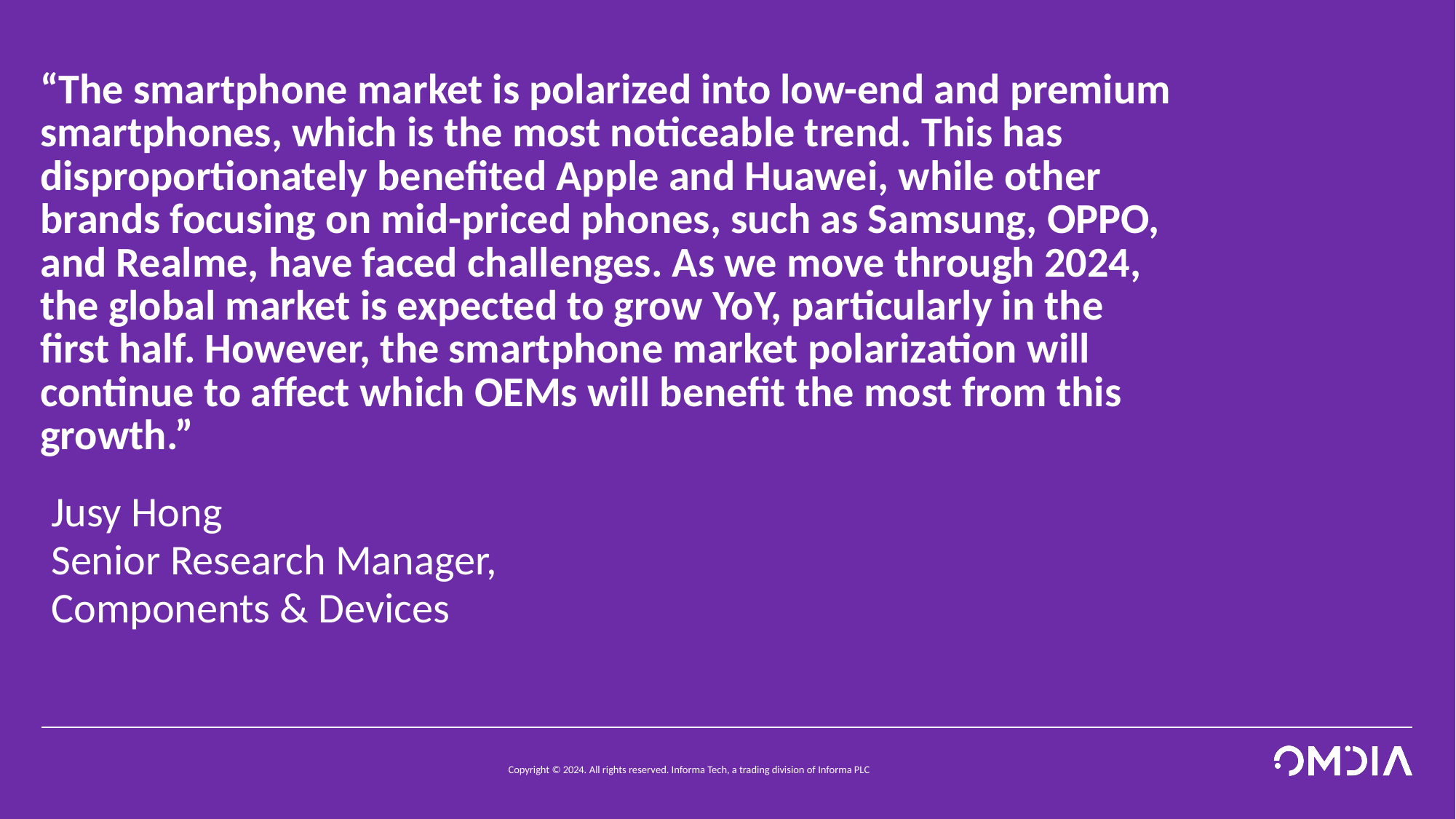

# “The smartphone market is polarized into low-end and premium smartphones, which is the most noticeable trend. This has disproportionately benefited Apple and Huawei, while other brands focusing on mid-priced phones, such as Samsung, OPPO, and Realme, have faced challenges. As we move through 2024, the global market is expected to grow YoY, particularly in the first half. However, the smartphone market polarization will continue to affect which OEMs will benefit the most from this growth.”
Jusy Hong
Senior Research Manager,
Components & Devices